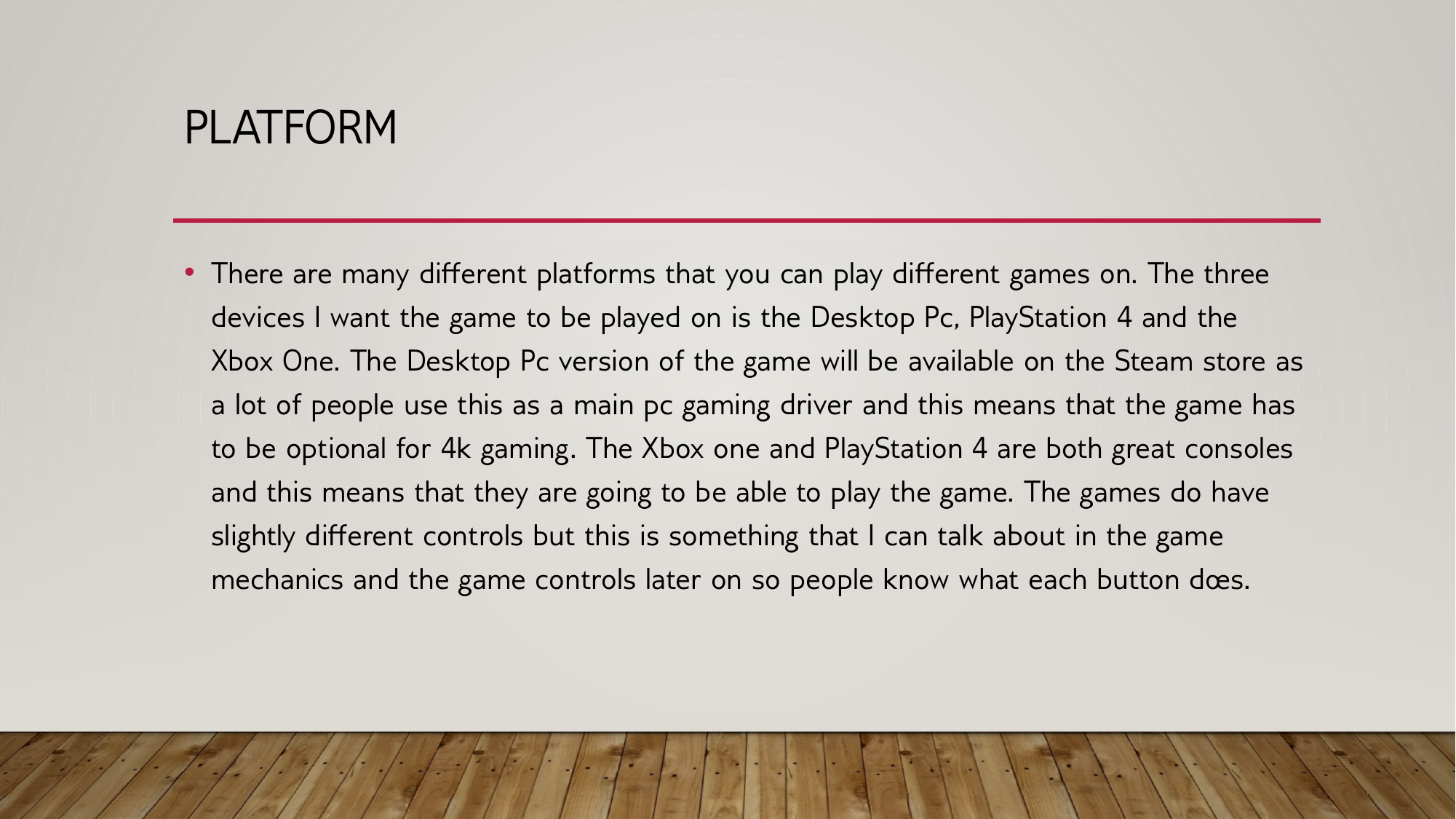

# Platform
There are many different platforms that you can play different games on. The three devices I want the game to be played on is the Desktop Pc, PlayStation 4 and the Xbox One. The Desktop Pc version of the game will be available on the Steam store as a lot of people use this as a main pc gaming driver and this means that the game has to be optional for 4k gaming. The Xbox one and PlayStation 4 are both great consoles and this means that they are going to be able to play the game. The games do have slightly different controls but this is something that I can talk about in the game mechanics and the game controls later on so people know what each button does.